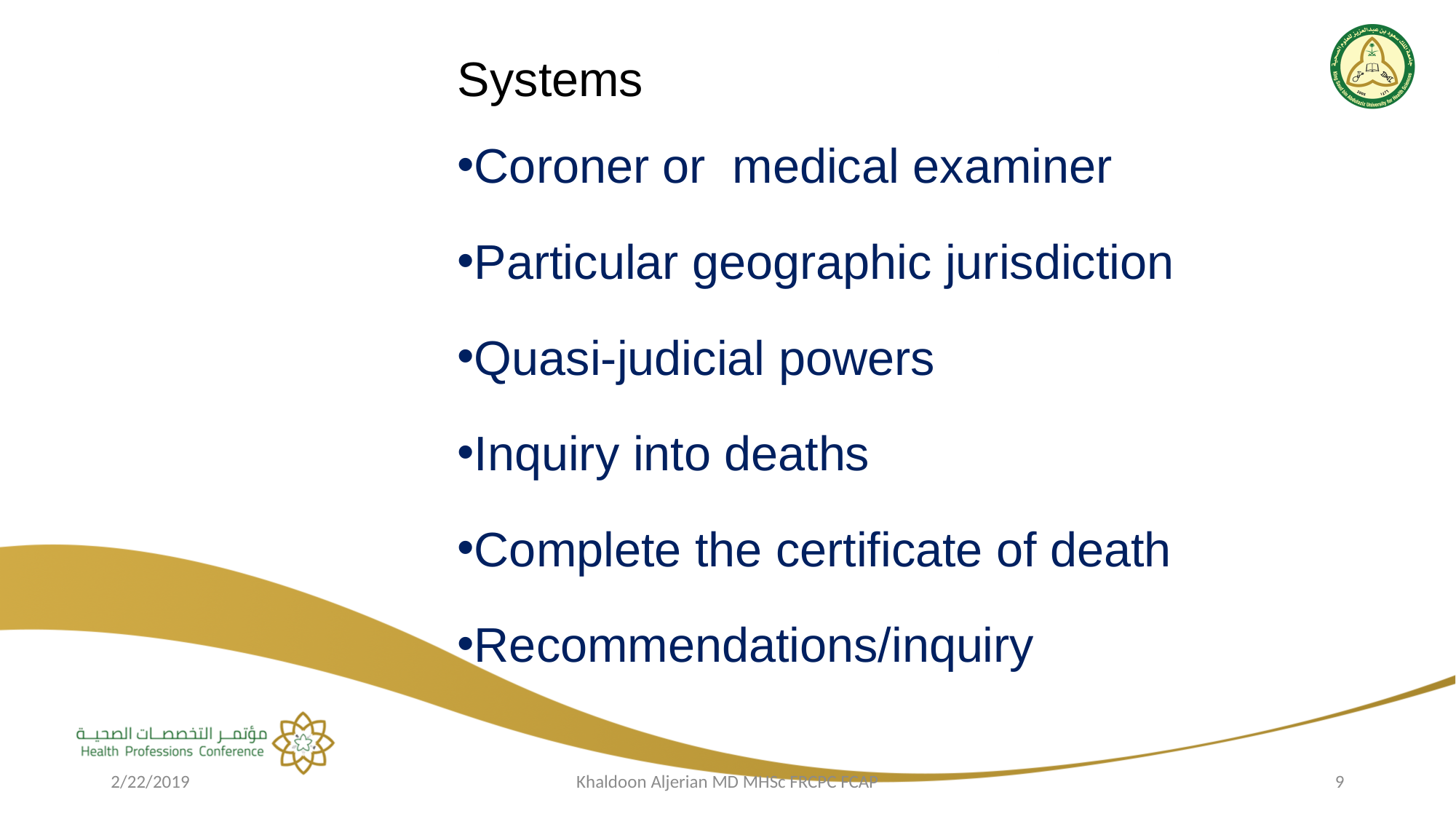

Systems
Coroner or  medical examiner
Particular geographic jurisdiction
Quasi-judicial powers
Inquiry into deaths
Complete the certificate of death
Recommendations/inquiry
2/22/2019
Khaldoon Aljerian MD MHSc FRCPC FCAP
9